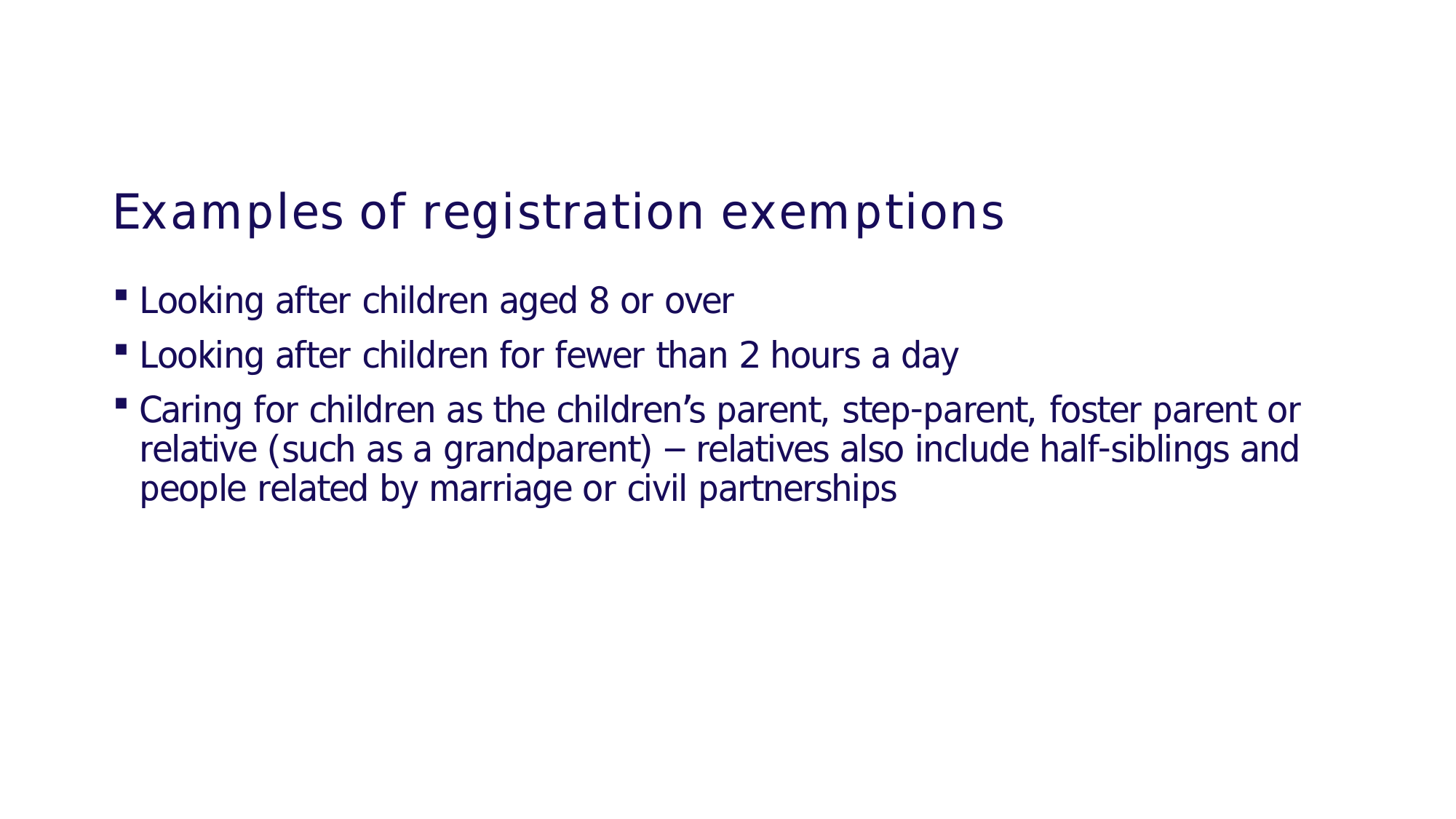

Examples of registration exemptions
Looking after children aged 8 or over
Looking after children for fewer than 2 hours a day
Caring for children as the children’s parent, step-parent, foster parent or relative (such as a grandparent) – relatives also include half-siblings and people related by marriage or civil partnerships